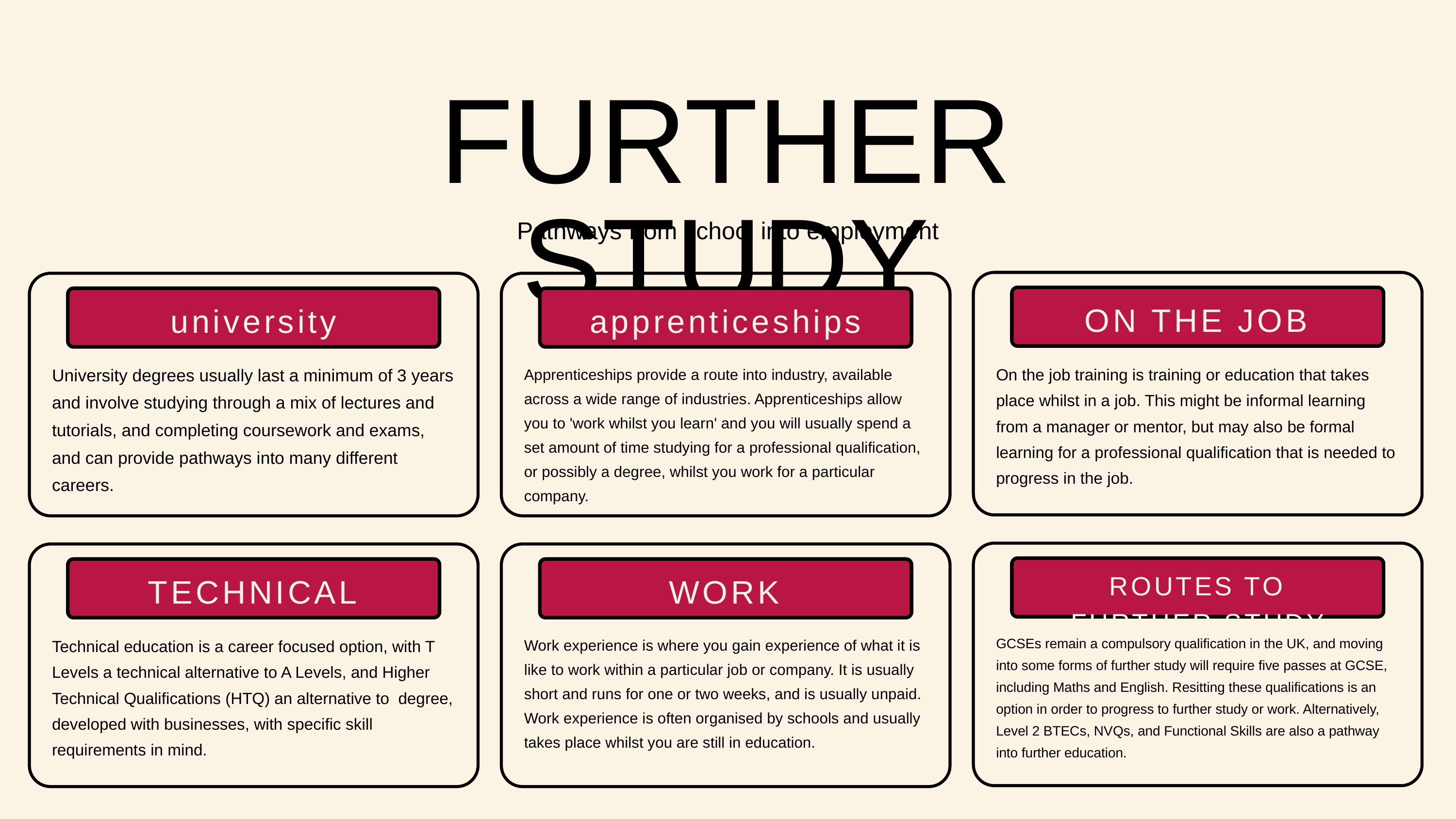

FURTHER STUDY
Pathways from school into employment

ON THE JOB TRAINING
university
apprenticeships
University degrees usually last a minimum of 3 years and involve studying through a mix of lectures and tutorials, and completing coursework and exams, and can provide pathways into many different careers.
On the job training is training or education that takes place whilst in a job. This might be informal learning from a manager or mentor, but may also be formal learning for a professional qualification that is needed to progress in the job.
Apprenticeships provide a route into industry, available across a wide range of industries. Apprenticeships allow you to 'work whilst you learn' and you will usually spend a set amount of time studying for a professional qualification, or possibly a degree, whilst you work for a particular company.

ROUTES TO FURTHER STUDY
TECHNICAL EDUCATION
WORK EXPERIENCE
GCSEs remain a compulsory qualification in the UK, and moving into some forms of further study will require five passes at GCSE, including Maths and English. Resitting these qualifications is an option in order to progress to further study or work. Alternatively, Level 2 BTECs, NVQs, and Functional Skills are also a pathway into further education.
Technical education is a career focused option, with T Levels a technical alternative to A Levels, and Higher Technical Qualifications (HTQ) an alternative to  degree, developed with businesses, with specific skill requirements in mind.
Work experience is where you gain experience of what it is like to work within a particular job or company. It is usually short and runs for one or two weeks, and is usually unpaid. Work experience is often organised by schools and usually takes place whilst you are still in education.